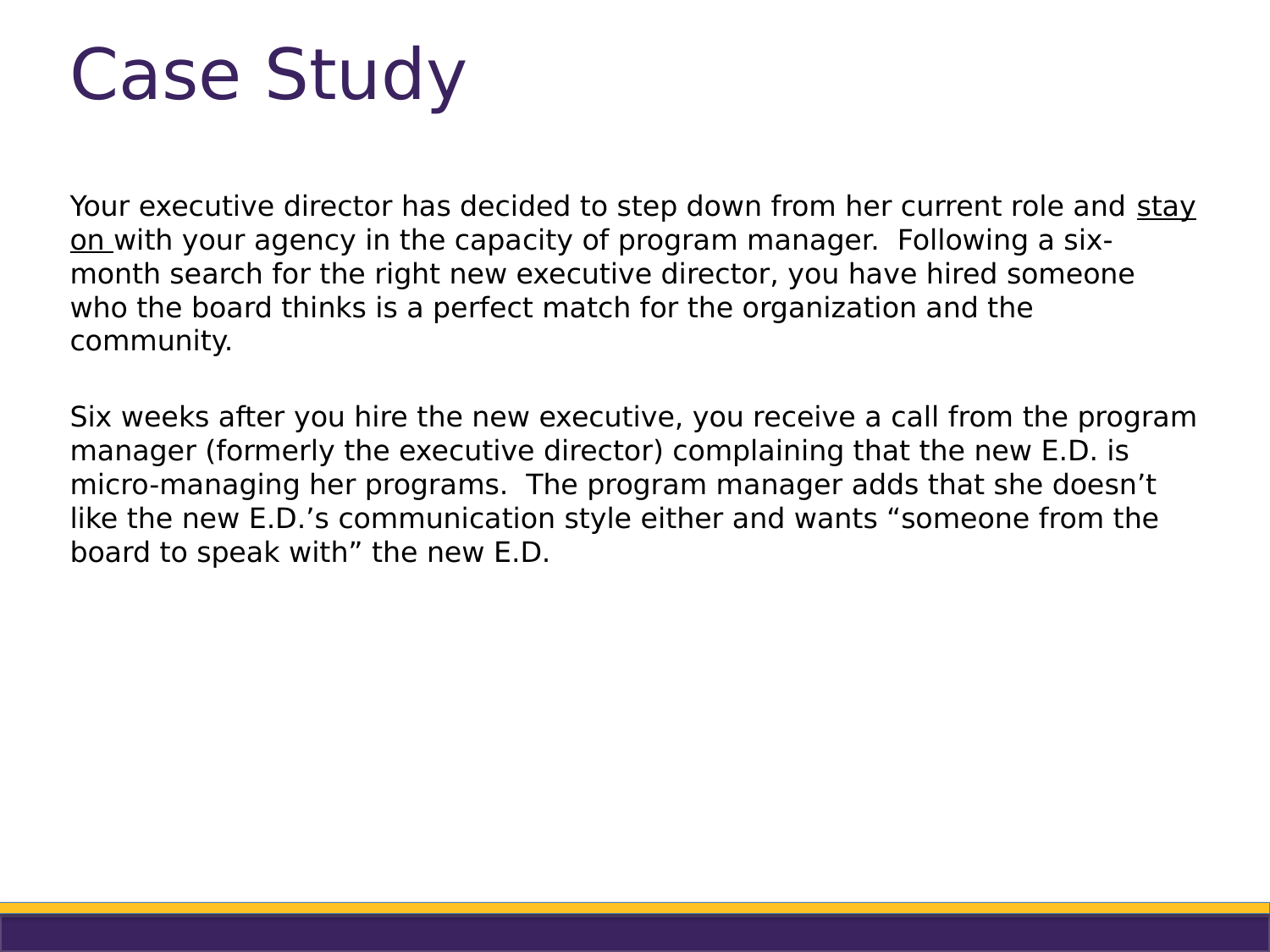

# Case Study
Your executive director has decided to step down from her current role and stay on with your agency in the capacity of program manager.  Following a six-month search for the right new executive director, you have hired someone who the board thinks is a perfect match for the organization and the community.
Six weeks after you hire the new executive, you receive a call from the program manager (formerly the executive director) complaining that the new E.D. is micro-managing her programs.  The program manager adds that she doesn’t like the new E.D.’s communication style either and wants “someone from the board to speak with” the new E.D.